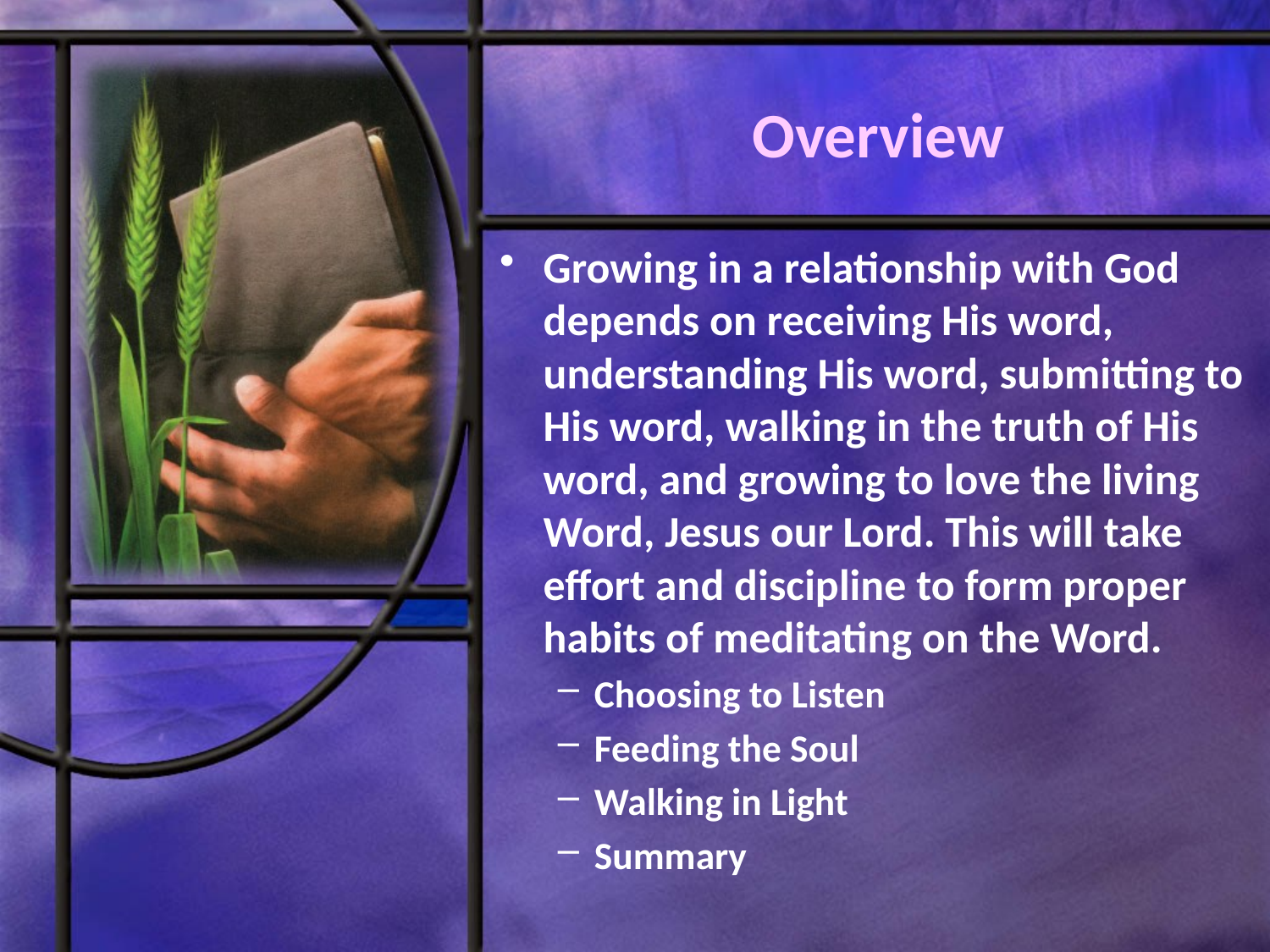

# Overview
Growing in a relationship with God depends on receiving His word, understanding His word, submitting to His word, walking in the truth of His word, and growing to love the living Word, Jesus our Lord. This will take effort and discipline to form proper habits of meditating on the Word.
Choosing to Listen
Feeding the Soul
Walking in Light
Summary